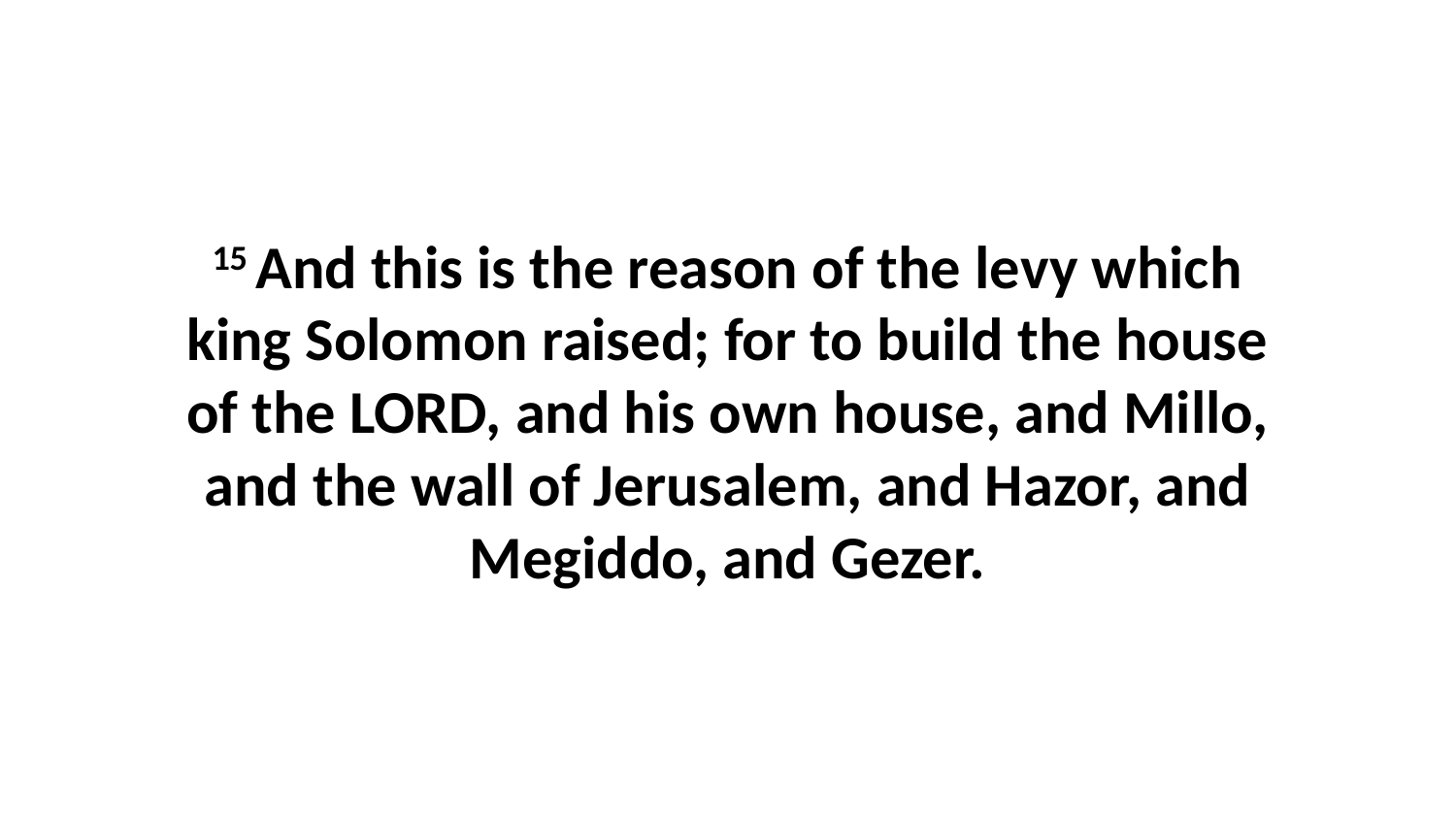

15 And this is the reason of the levy which king Solomon raised; for to build the house of the LORD, and his own house, and Millo, and the wall of Jerusalem, and Hazor, and Megiddo, and Gezer.